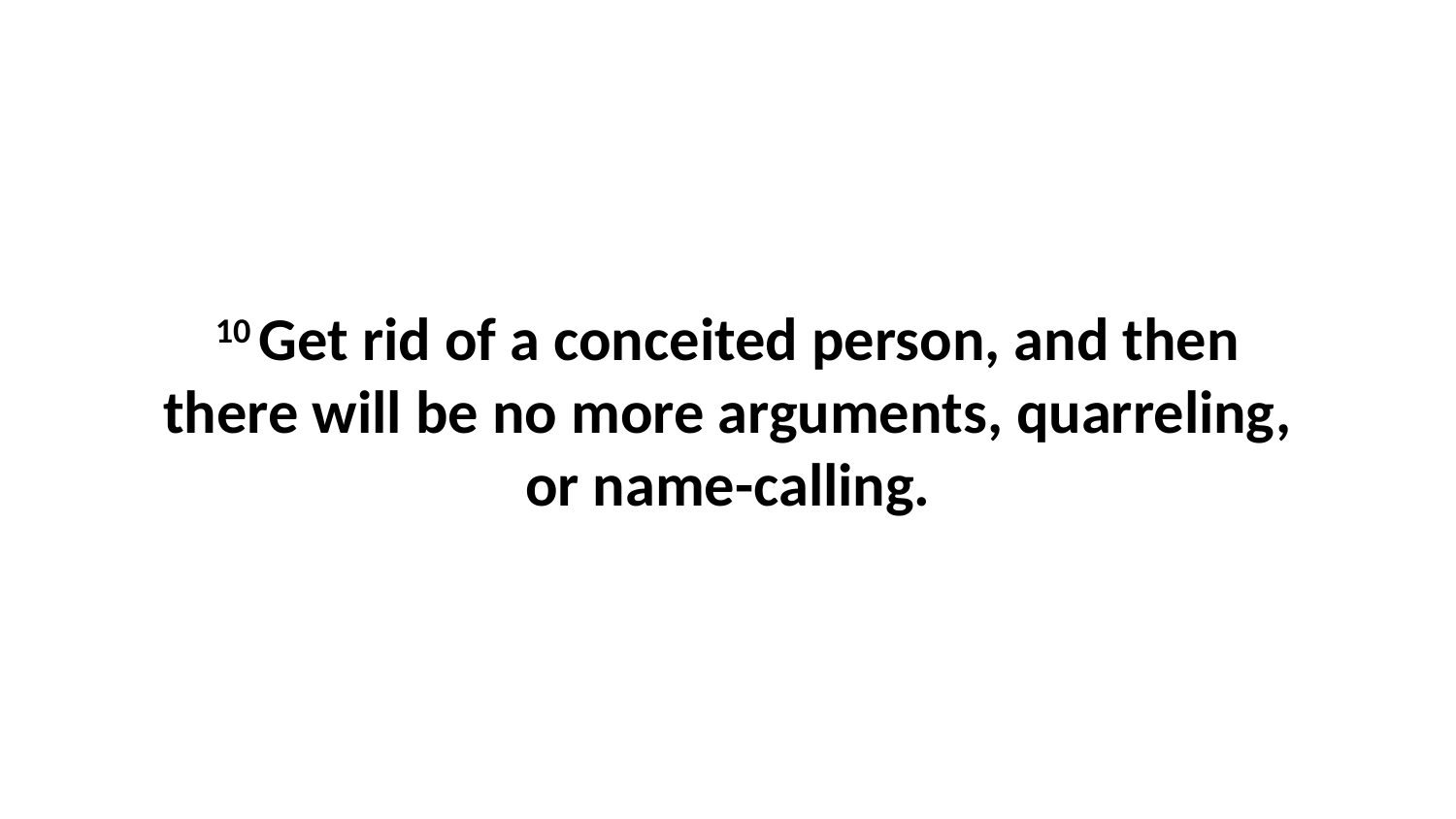

10 Get rid of a conceited person, and then there will be no more arguments, quarreling, or name-calling.